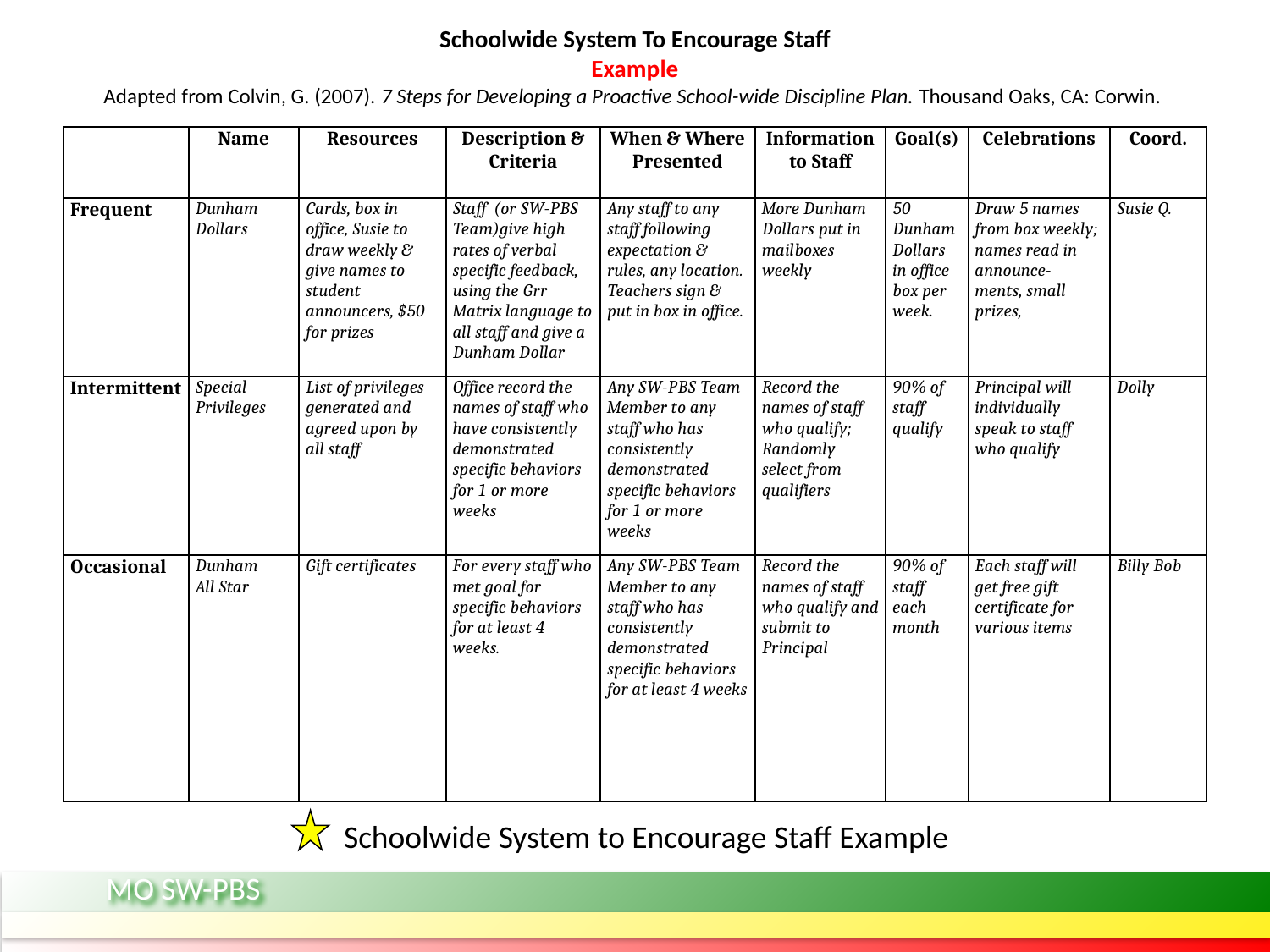

Schoolwide System To Encourage Staff
Example
Adapted from Colvin, G. (2007). 7 Steps for Developing a Proactive School-wide Discipline Plan. Thousand Oaks, CA: Corwin.

|  | Name | Resources | Description & Criteria | When & Where Presented | Information to Staff | Goal(s) | Celebrations | Coord. |
| --- | --- | --- | --- | --- | --- | --- | --- | --- |
| Frequent | Dunham Dollars | Cards, box in office, Susie to draw weekly & give names to student announcers, $50 for prizes | Staff (or SW-PBS Team)give high rates of verbal specific feedback, using the Grr Matrix language to all staff and give a Dunham Dollar | Any staff to any staff following expectation & rules, any location. Teachers sign & put in box in office. | More Dunham Dollars put in mailboxes weekly | 50 Dunham Dollars in office box per week. | Draw 5 names from box weekly; names read in announce- ments, small prizes, | Susie Q. |
| Intermittent | Special Privileges | List of privileges generated and agreed upon by all staff | Office record the names of staff who have consistently demonstrated specific behaviors for 1 or more weeks | Any SW-PBS Team Member to any staff who has consistently demonstrated specific behaviors for 1 or more weeks | Record the names of staff who qualify; Randomly select from qualifiers | 90% of staff qualify | Principal will individually speak to staff who qualify | Dolly |
| Occasional | Dunham All Star | Gift certificates | For every staff who met goal for specific behaviors for at least 4 weeks. | Any SW-PBS Team Member to any staff who has consistently demonstrated specific behaviors for at least 4 weeks | Record the names of staff who qualify and submit to Principal | 90% of staff each month | Each staff will get free gift certificate for various items | Billy Bob |

Schoolwide System to Encourage Staff Example